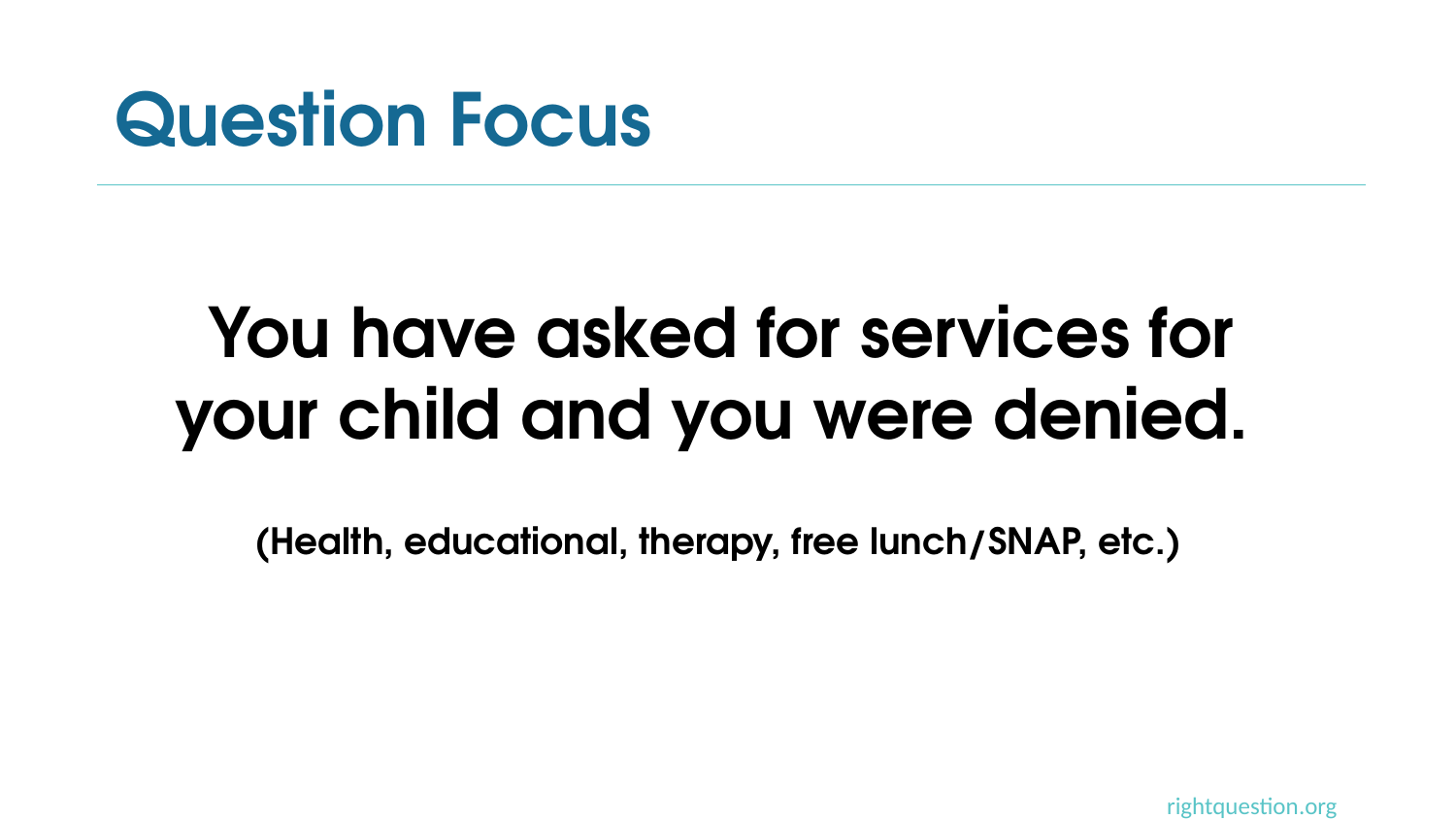

# Question Focus

You have asked for services for your child and you were denied.

(Health, educational, therapy, free lunch/SNAP, etc.)